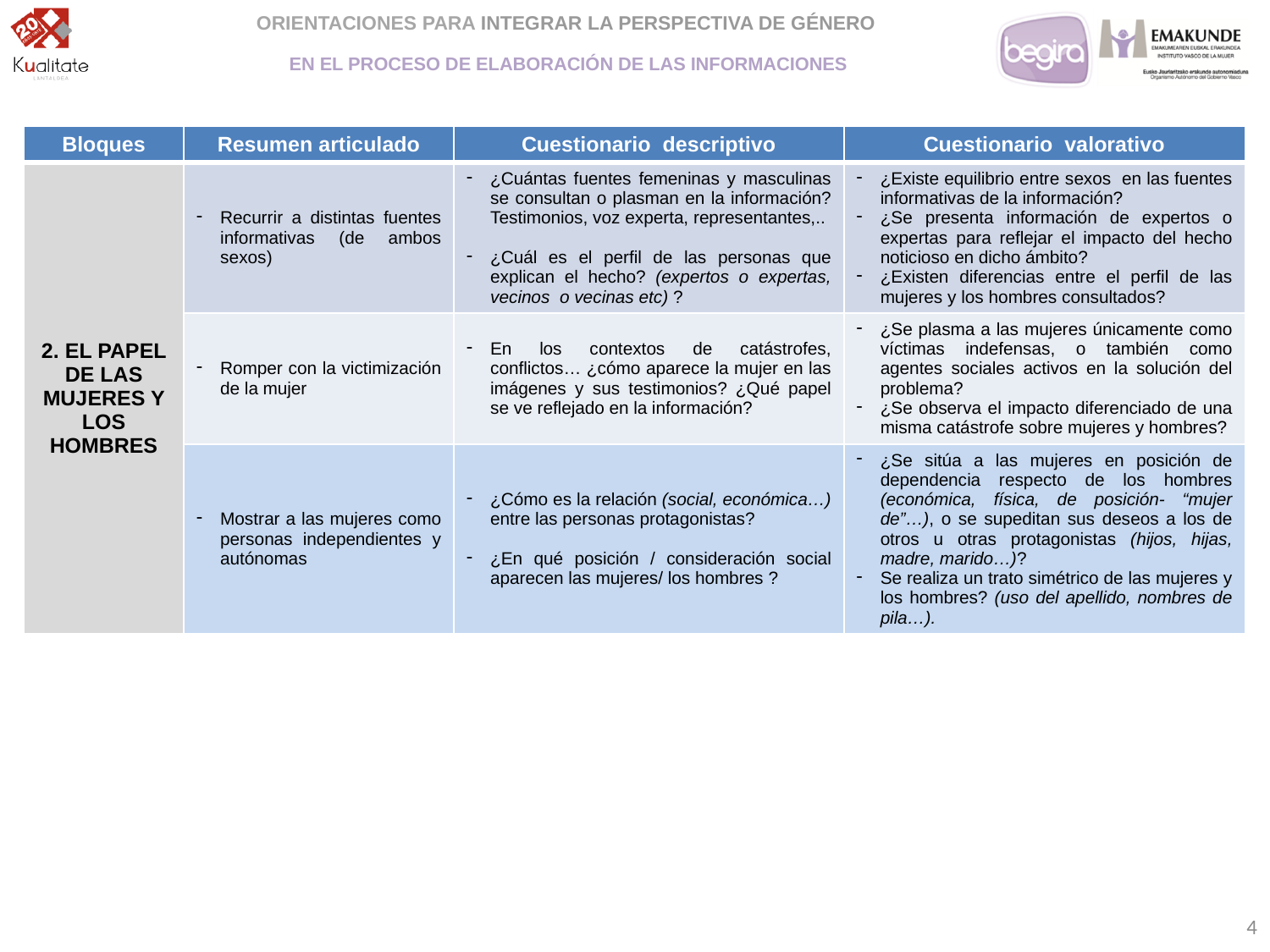

| Bloques | Resumen articulado | Cuestionario descriptivo | Cuestionario valorativo |
| --- | --- | --- | --- |
| 2. EL PAPEL DE LAS MUJERES Y LOS HOMBRES | Recurrir a distintas fuentes informativas (de ambos sexos) | ¿Cuántas fuentes femeninas y masculinas se consultan o plasman en la información? Testimonios, voz experta, representantes,.. ¿Cuál es el perfil de las personas que explican el hecho? (expertos o expertas, vecinos o vecinas etc) ? | ¿Existe equilibrio entre sexos en las fuentes informativas de la información? ¿Se presenta información de expertos o expertas para reflejar el impacto del hecho noticioso en dicho ámbito? ¿Existen diferencias entre el perfil de las mujeres y los hombres consultados? |
|  | Romper con la victimización de la mujer | En los contextos de catástrofes, conflictos… ¿cómo aparece la mujer en las imágenes y sus testimonios? ¿Qué papel se ve reflejado en la información? | ¿Se plasma a las mujeres únicamente como víctimas indefensas, o también como agentes sociales activos en la solución del problema? ¿Se observa el impacto diferenciado de una misma catástrofe sobre mujeres y hombres? |
|  | Mostrar a las mujeres como personas independientes y autónomas | ¿Cómo es la relación (social, económica…) entre las personas protagonistas? ¿En qué posición / consideración social aparecen las mujeres/ los hombres ? | ¿Se sitúa a las mujeres en posición de dependencia respecto de los hombres (económica, física, de posición- “mujer de”…), o se supeditan sus deseos a los de otros u otras protagonistas (hijos, hijas, madre, marido…)? Se realiza un trato simétrico de las mujeres y los hombres? (uso del apellido, nombres de pila…). |
4